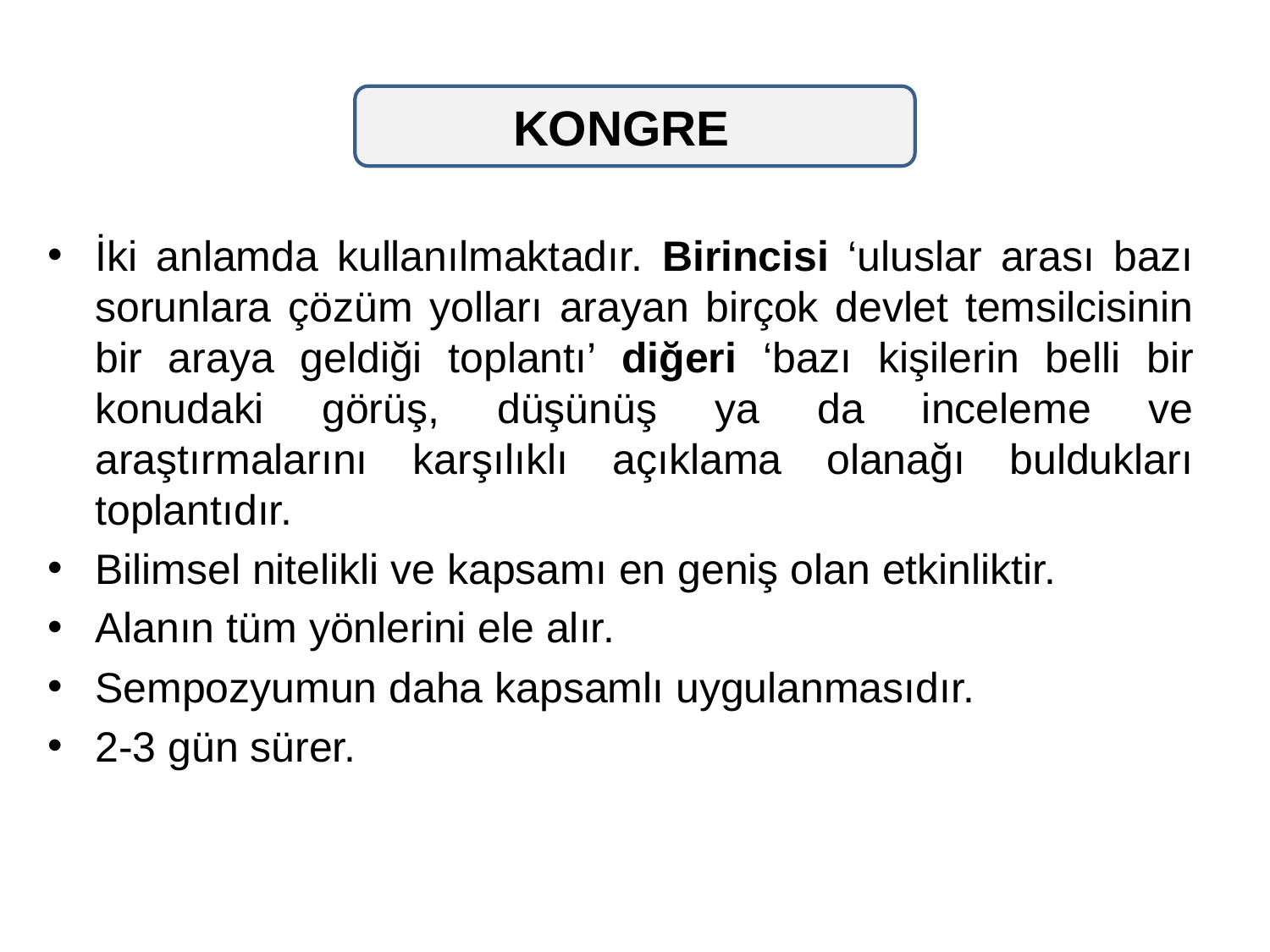

KONGRE
İki anlamda kullanılmaktadır. Birincisi ‘uluslar arası bazı sorunlara çözüm yolları arayan birçok devlet temsilcisinin bir araya geldiği toplantı’ diğeri ‘bazı kişilerin belli bir konudaki görüş, düşünüş ya da inceleme ve araştırmalarını karşılıklı açıklama olanağı buldukları toplantıdır.
Bilimsel nitelikli ve kapsamı en geniş olan etkinliktir.
Alanın tüm yönlerini ele alır.
Sempozyumun daha kapsamlı uygulanmasıdır.
2-3 gün sürer.